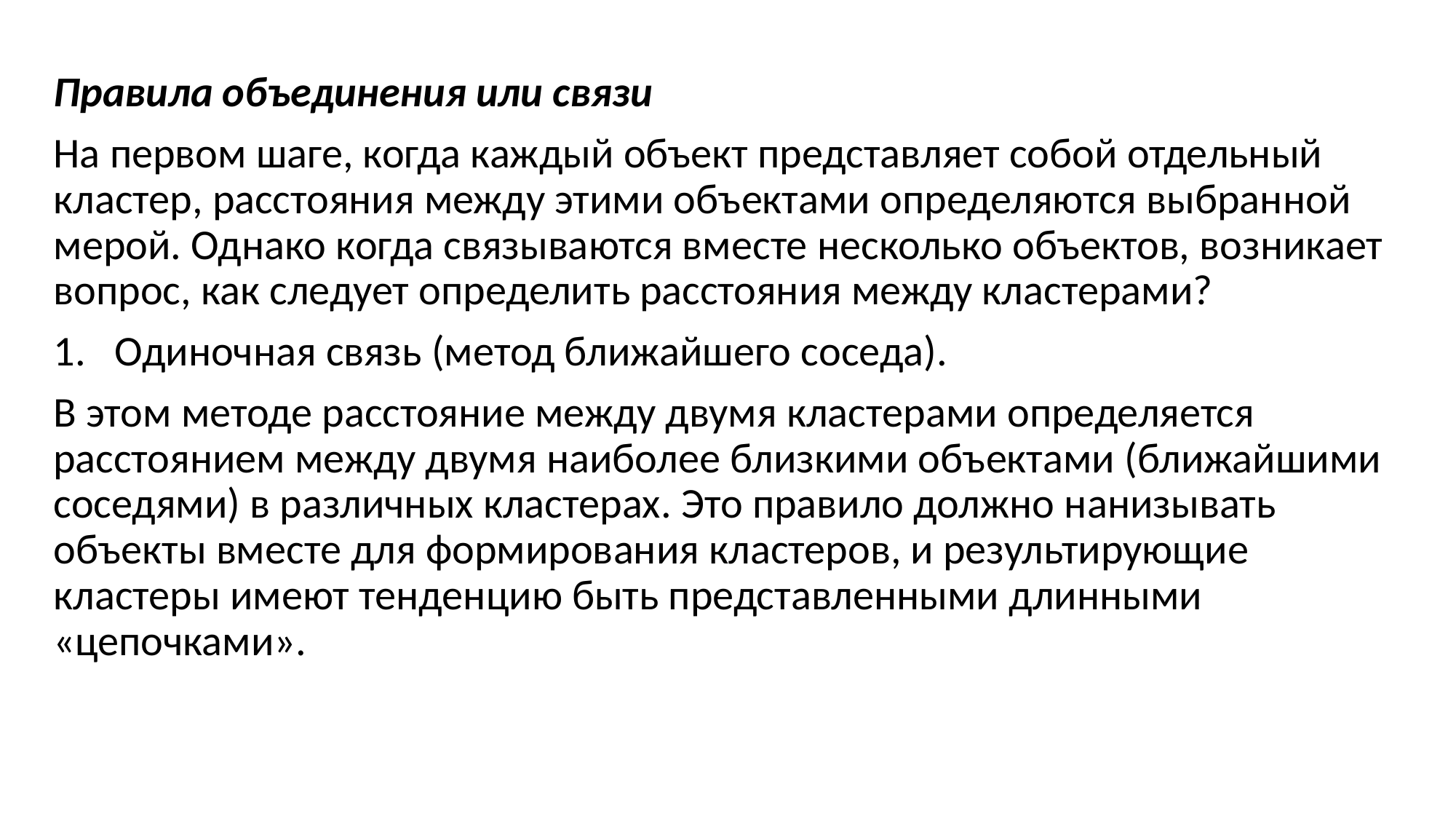

Правила объединения или связи
На первом шаге, когда каждый объект представляет собой отдельный кластер, расстояния между этими объектами определяются выбранной мерой. Однако когда связываются вместе несколько объектов, возникает вопрос, как следует определить расстояния между кластерами?
Одиночная связь (метод ближайшего соседа).
В этом методе расстояние между двумя кластерами определяется расстоянием между двумя наиболее близкими объектами (ближайшими соседями) в различных кластерах. Это правило должно нанизывать объекты вместе для формирования кластеров, и результирующие кластеры имеют тенденцию быть представленными длинными «цепочками».